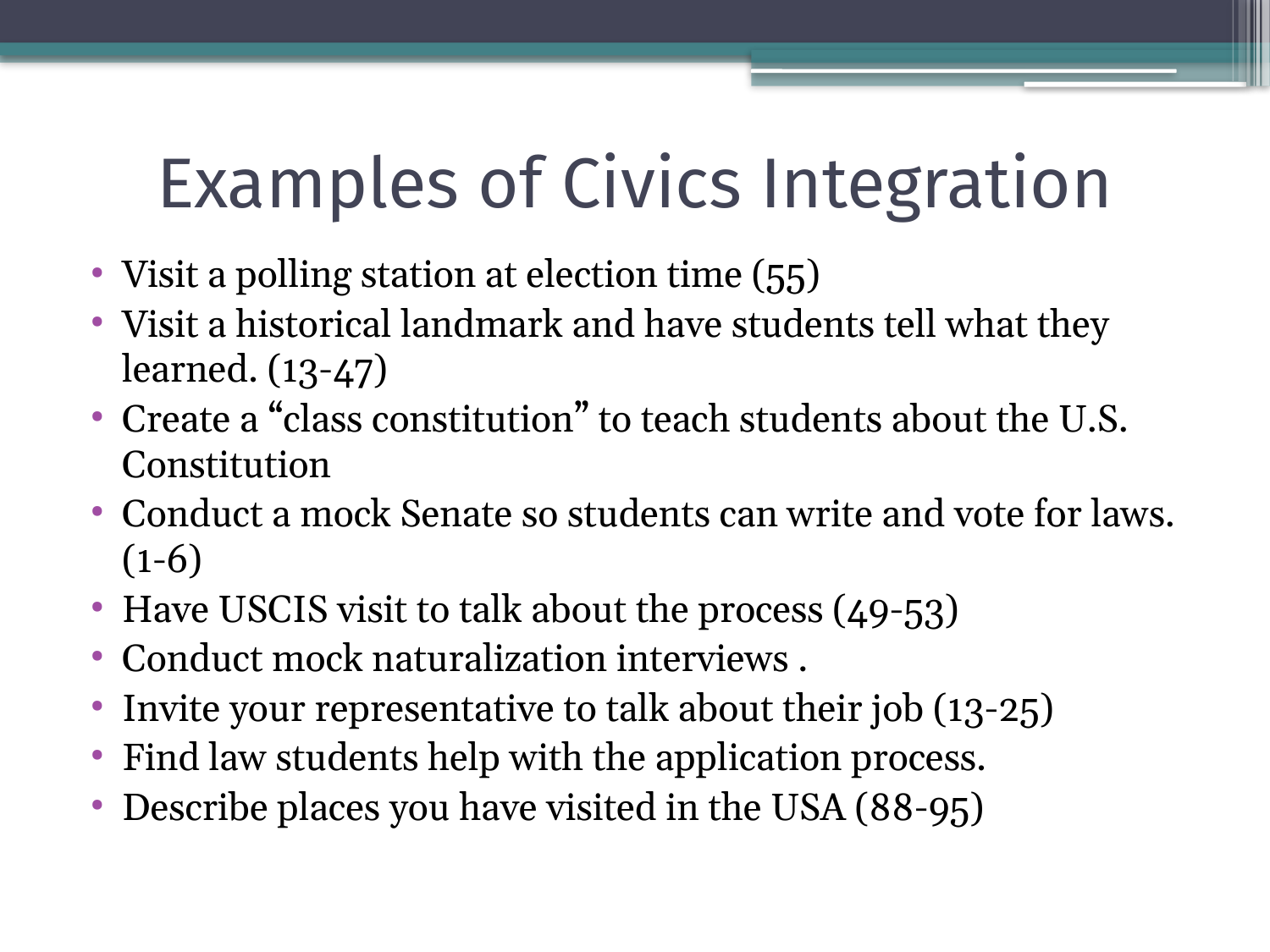

# Examples of Civics Integration
Visit a polling station at election time (55)
Visit a historical landmark and have students tell what they learned. (13-47)
Create a “class constitution” to teach students about the U.S. Constitution
Conduct a mock Senate so students can write and vote for laws. (1-6)
Have USCIS visit to talk about the process (49-53)
Conduct mock naturalization interviews .
Invite your representative to talk about their job (13-25)
Find law students help with the application process.
Describe places you have visited in the USA (88-95)